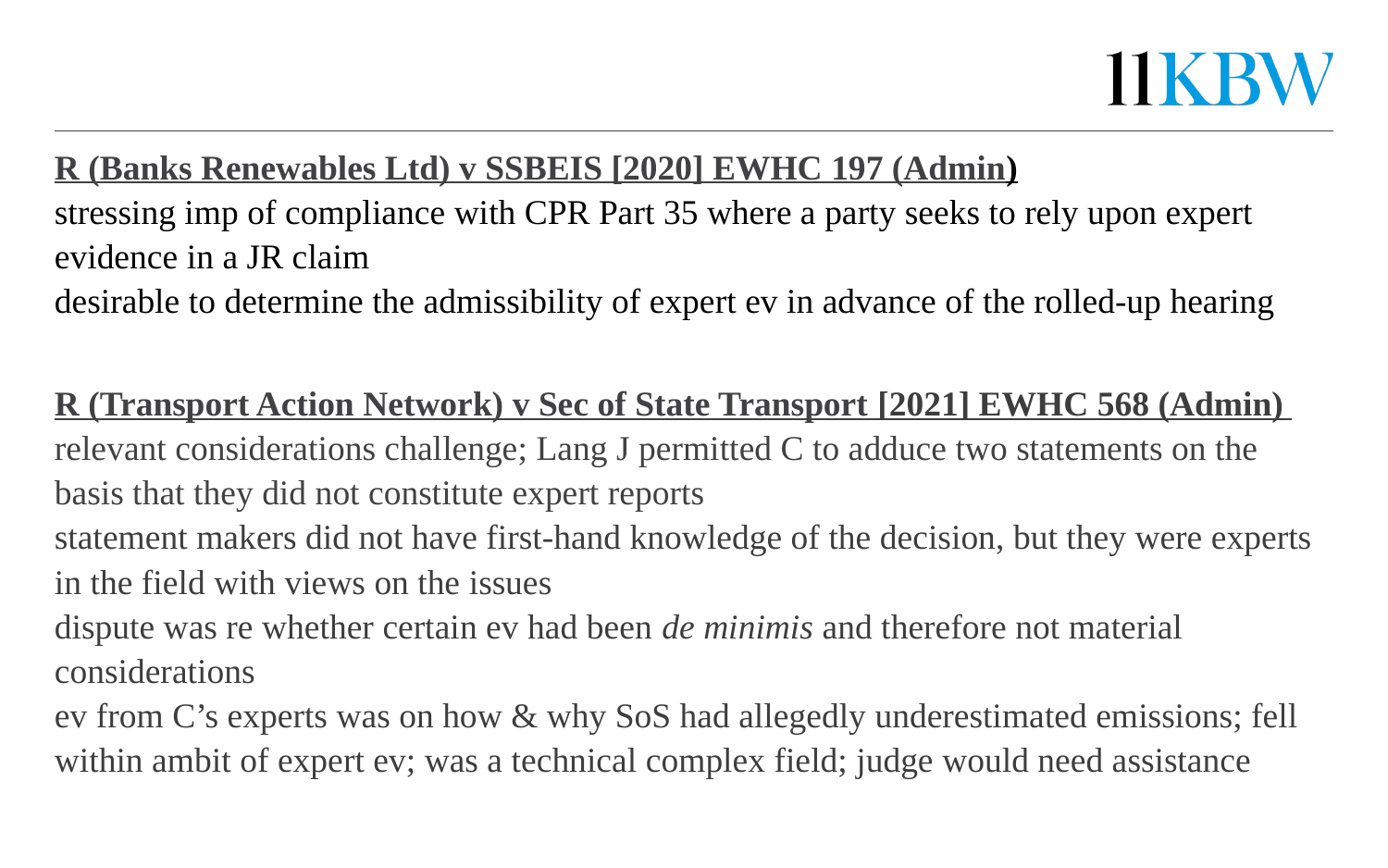

#
R (Banks Renewables Ltd) v SSBEIS [2020] EWHC 197 (Admin)
stressing imp of compliance with CPR Part 35 where a party seeks to rely upon expert evidence in a JR claim
desirable to determine the admissibility of expert ev in advance of the rolled-up hearing

R (Transport Action Network) v Sec of State Transport [2021] EWHC 568 (Admin)
relevant considerations challenge; Lang J permitted C to adduce two statements on the basis that they did not constitute expert reports
statement makers did not have first-hand knowledge of the decision, but they were experts in the field with views on the issues
dispute was re whether certain ev had been de minimis and therefore not material considerations
ev from C’s experts was on how & why SoS had allegedly underestimated emissions; fell within ambit of expert ev; was a technical complex field; judge would need assistance